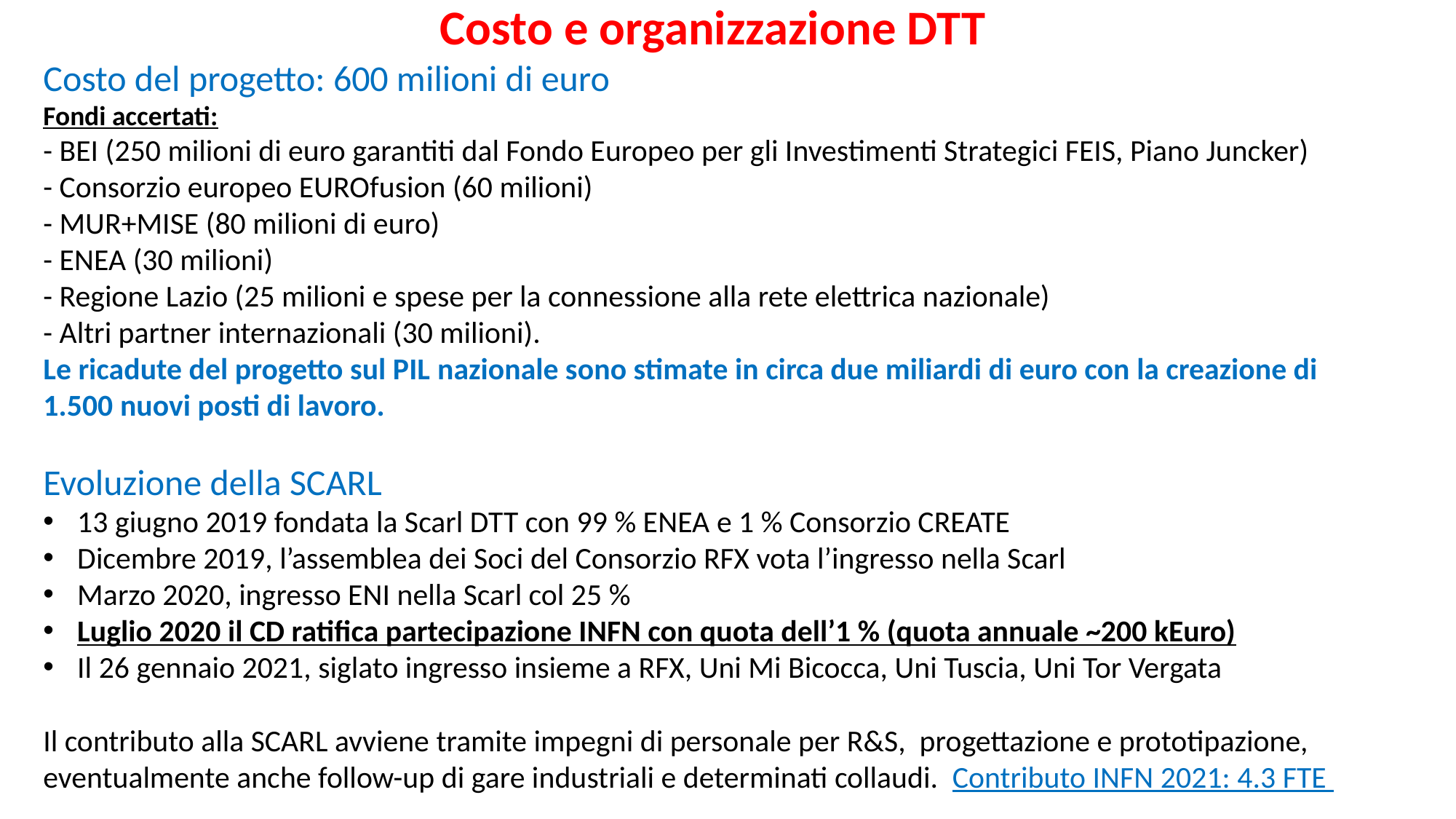

Costo e organizzazione DTT
Costo del progetto: 600 milioni di euro
Fondi accertati:
- BEI (250 milioni di euro garantiti dal Fondo Europeo per gli Investimenti Strategici FEIS, Piano Juncker)
- Consorzio europeo EUROfusion (60 milioni)
- MUR+MISE (80 milioni di euro)
- ENEA (30 milioni)
- Regione Lazio (25 milioni e spese per la connessione alla rete elettrica nazionale)
- Altri partner internazionali (30 milioni).
Le ricadute del progetto sul PIL nazionale sono stimate in circa due miliardi di euro con la creazione di 1.500 nuovi posti di lavoro.

Evoluzione della SCARL
13 giugno 2019 fondata la Scarl DTT con 99 % ENEA e 1 % Consorzio CREATE
Dicembre 2019, l’assemblea dei Soci del Consorzio RFX vota l’ingresso nella Scarl
Marzo 2020, ingresso ENI nella Scarl col 25 %
Luglio 2020 il CD ratifica partecipazione INFN con quota dell’1 % (quota annuale ~200 kEuro)
Il 26 gennaio 2021, siglato ingresso insieme a RFX, Uni Mi Bicocca, Uni Tuscia, Uni Tor Vergata

Il contributo alla SCARL avviene tramite impegni di personale per R&S,  progettazione e prototipazione, eventualmente anche follow-up di gare industriali e determinati collaudi.  Contributo INFN 2021: 4.3 FTE